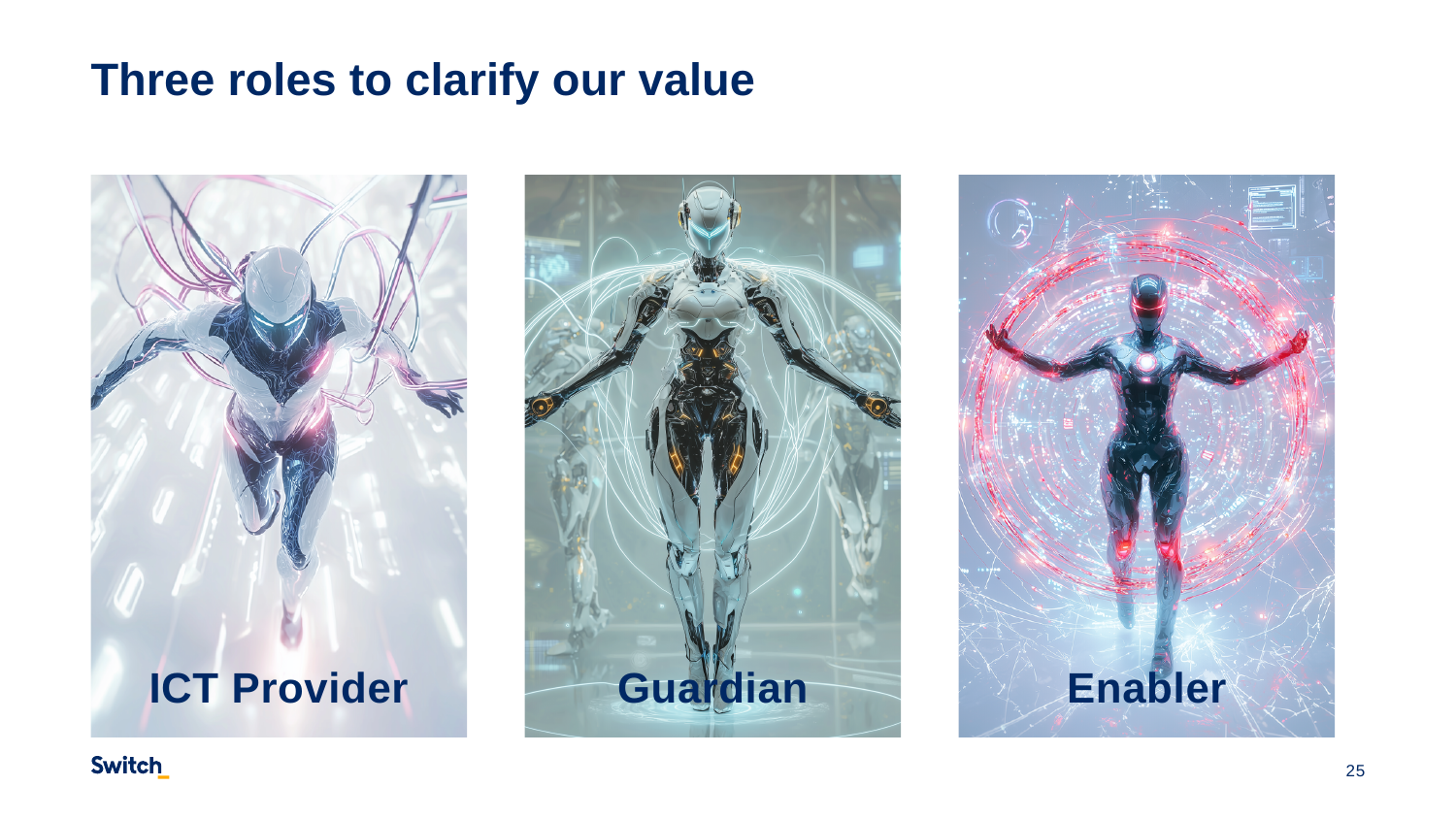

# Three roles to clarify our value
ICT Provider
Guardian
Enabler
25